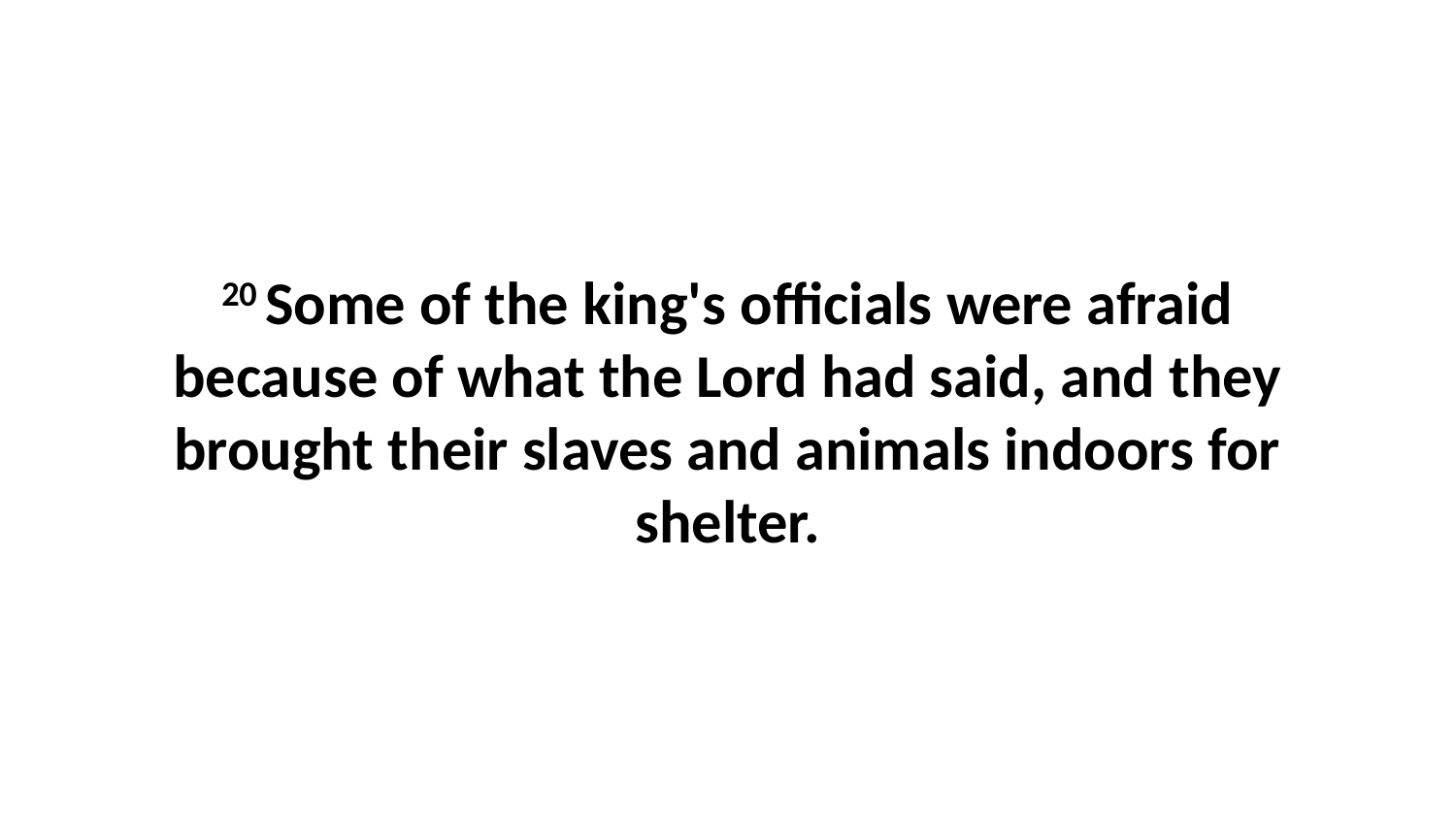

20 Some of the king's officials were afraid because of what the Lord had said, and they brought their slaves and animals indoors for shelter.